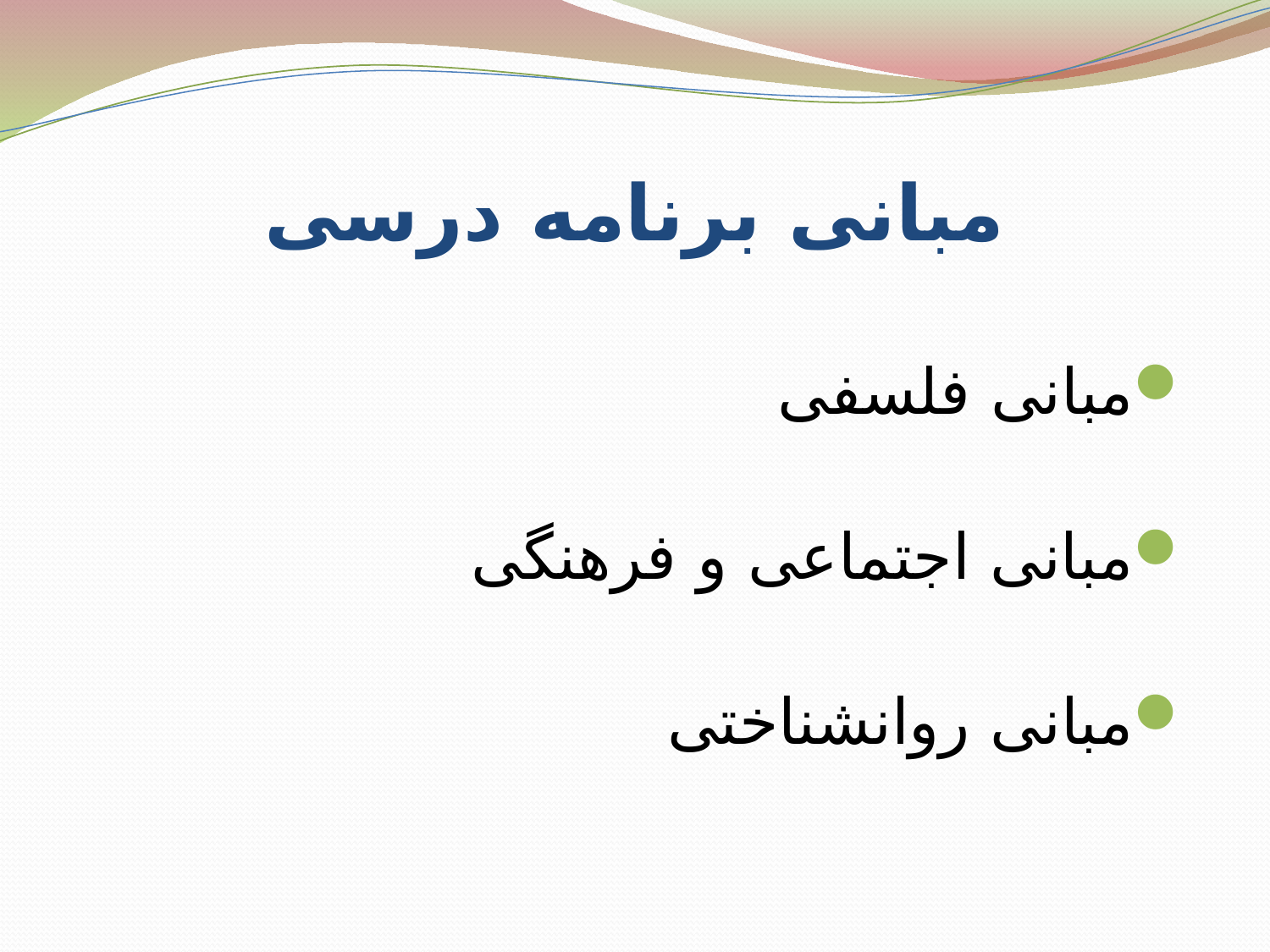

# مبانی برنامه درسی
مبانی فلسفی
مبانی اجتماعی و فرهنگی
مبانی روانشناختی